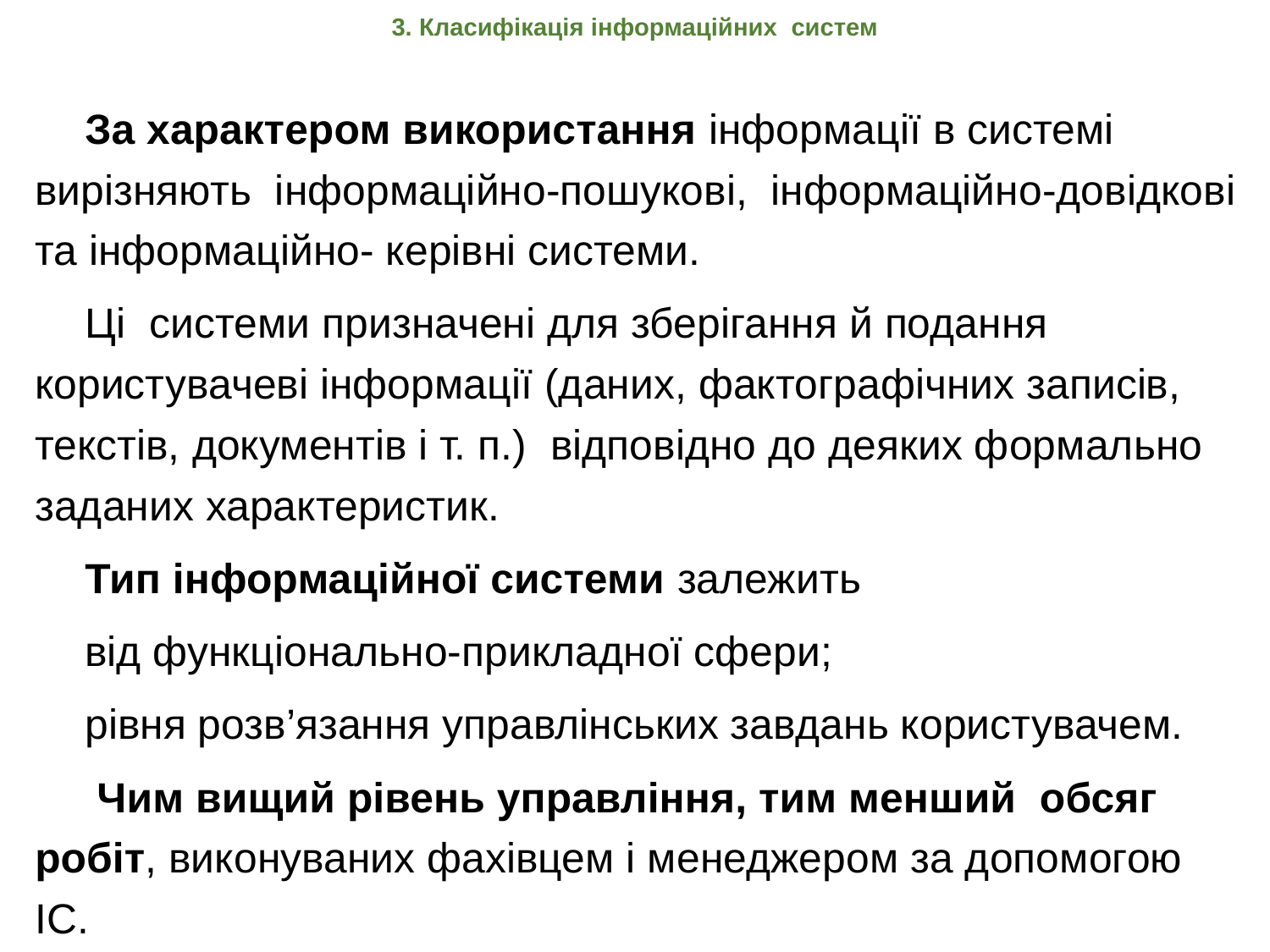

# 3. Класифікація інформаційних  систем
За характером використання інформації в системі вирізняють  інформаційно-пошукові,  інформаційно-довідкові та інформаційно- керівні системи.
Ці  системи призначені для зберігання й подання користувачеві інформації (даних, фактографічних записів, текстів, документів і т. п.)  відповідно до деяких формально заданих характеристик.
Тип інформаційної системи залежить
від функціонально-прикладної сфери;
рівня розв’язання управлінських завдань користувачем.
 Чим вищий рівень управління, тим менший  обсяг робіт, виконуваних фахівцем і менеджером за допомогою ІС.